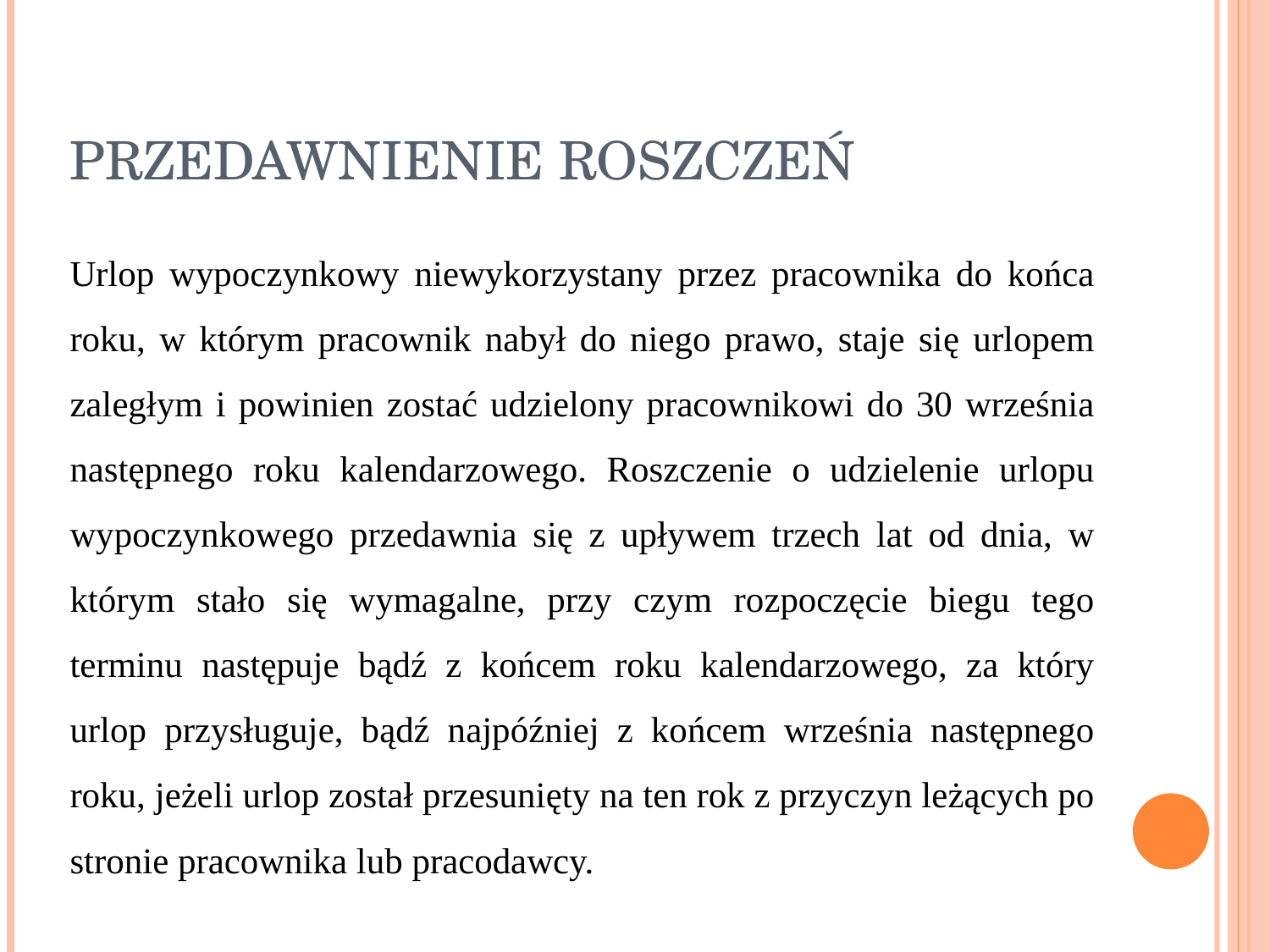

# PRZEDAWNIENIE ROSZCZEŃ
Urlop wypoczynkowy niewykorzystany przez pracownika do końca roku, w którym pracownik nabył do niego prawo, staje się urlopem zaległym i powinien zostać udzielony pracownikowi do 30 września następnego roku kalendarzowego. Roszczenie o udzielenie urlopu wypoczynkowego przedawnia się z upływem trzech lat od dnia, w którym stało się wymagalne, przy czym rozpoczęcie biegu tego terminu następuje bądź z końcem roku kalendarzowego, za który urlop przysługuje, bądź najpóźniej z końcem września następnego roku, jeżeli urlop został przesunięty na ten rok z przyczyn leżących po stronie pracownika lub pracodawcy.